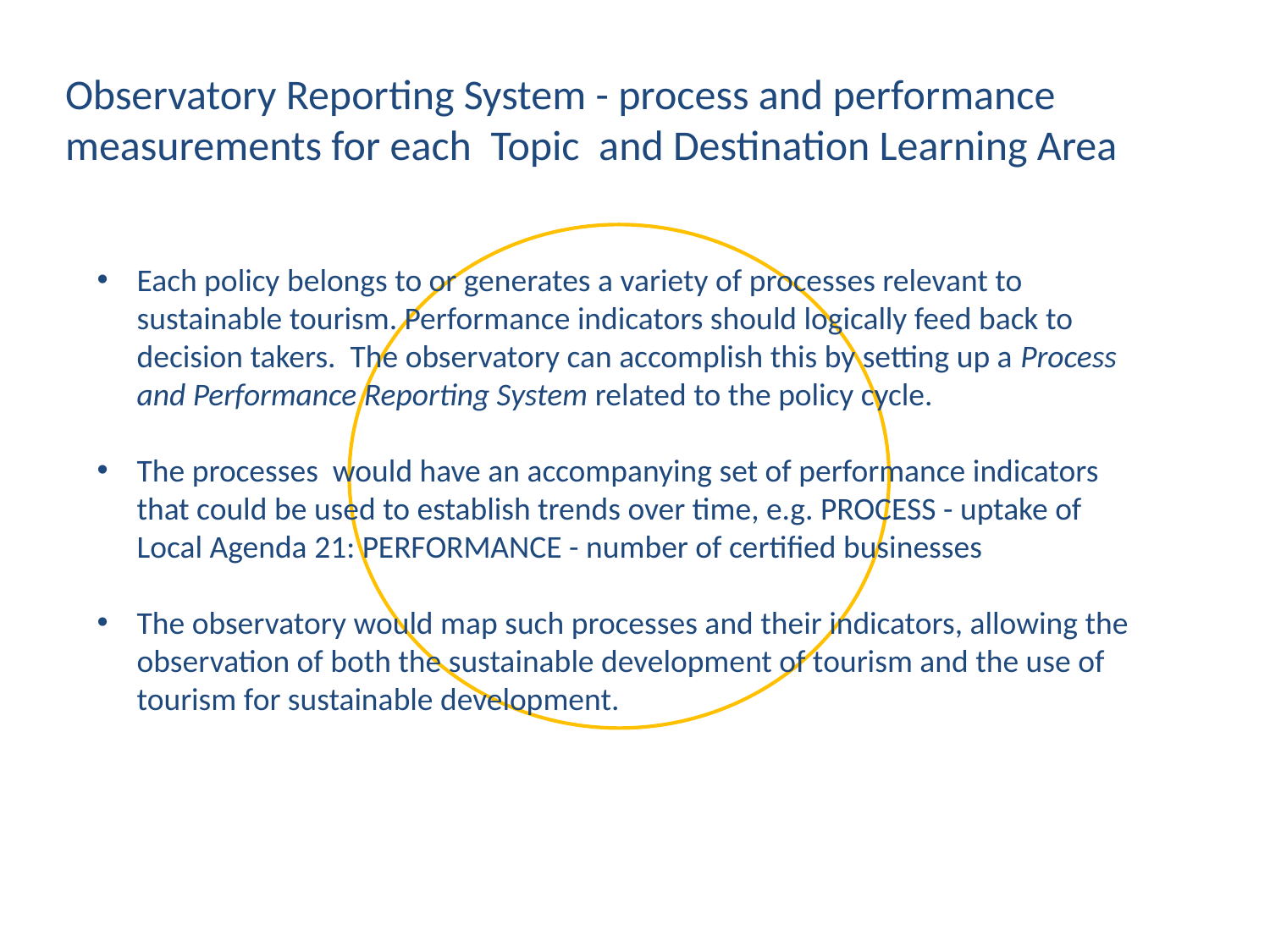

Observatory Reporting System - process and performance measurements for each  Topic  and Destination Learning Area

Each policy belongs to or generates a variety of processes relevant to sustainable tourism. Performance indicators should logically feed back to decision takers.  The observatory can accomplish this by setting up a Process and Performance Reporting System related to the policy cycle.

The processes  would have an accompanying set of performance indicators that could be used to establish trends over time, e.g. PROCESS - uptake of Local Agenda 21: PERFORMANCE - number of certified businesses

The observatory would map such processes and their indicators, allowing the observation of both the sustainable development of tourism and the use of tourism for sustainable development.